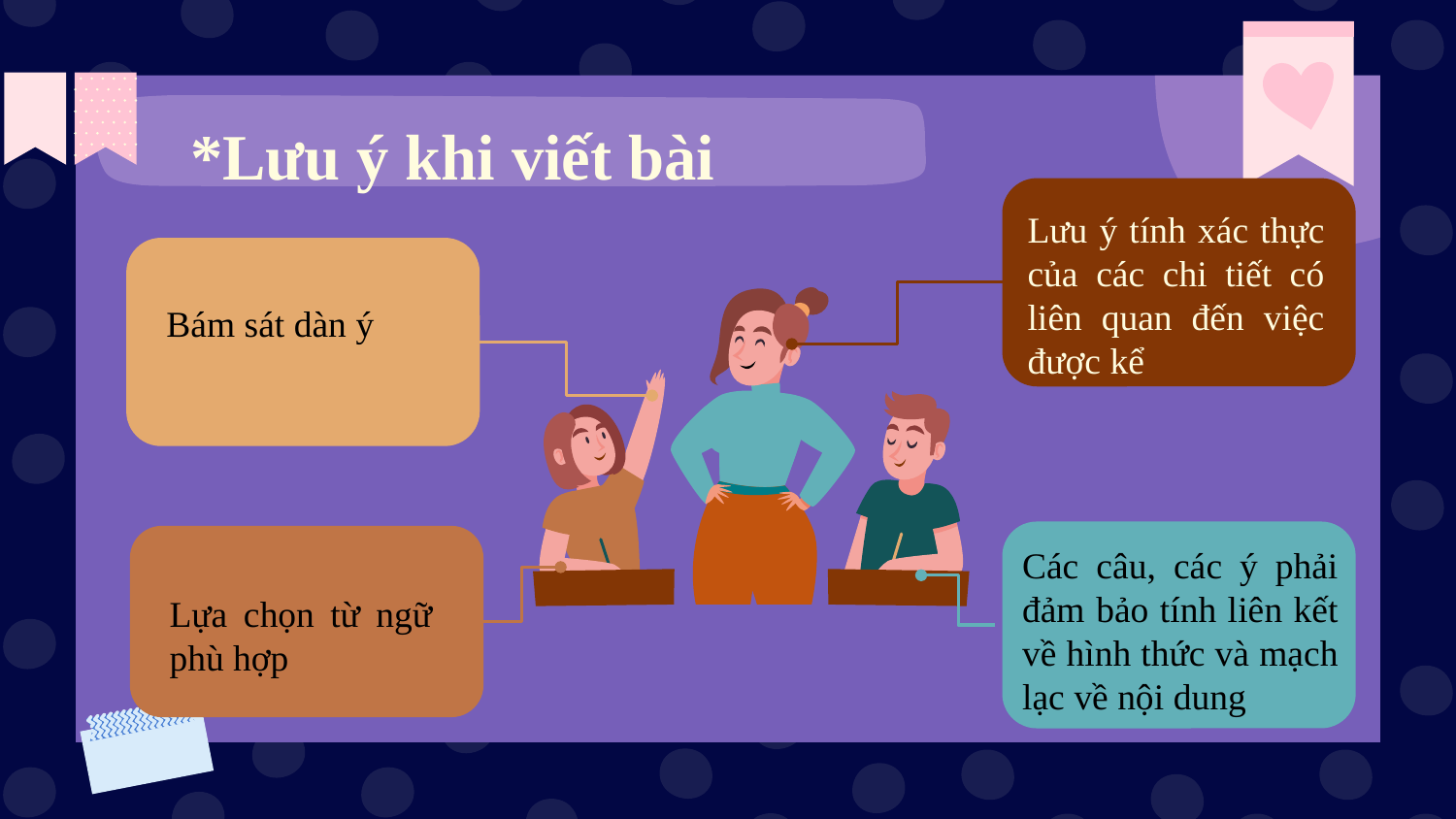

*Lưu ý khi viết bài

Lưu ý tính xác thực của các chi tiết có liên quan đến việc được kể

Bám sát dàn ý

Các câu, các ý phải đảm bảo tính liên kết về hình thức và mạch lạc về nội dung

Lựa chọn từ ngữ phù hợp